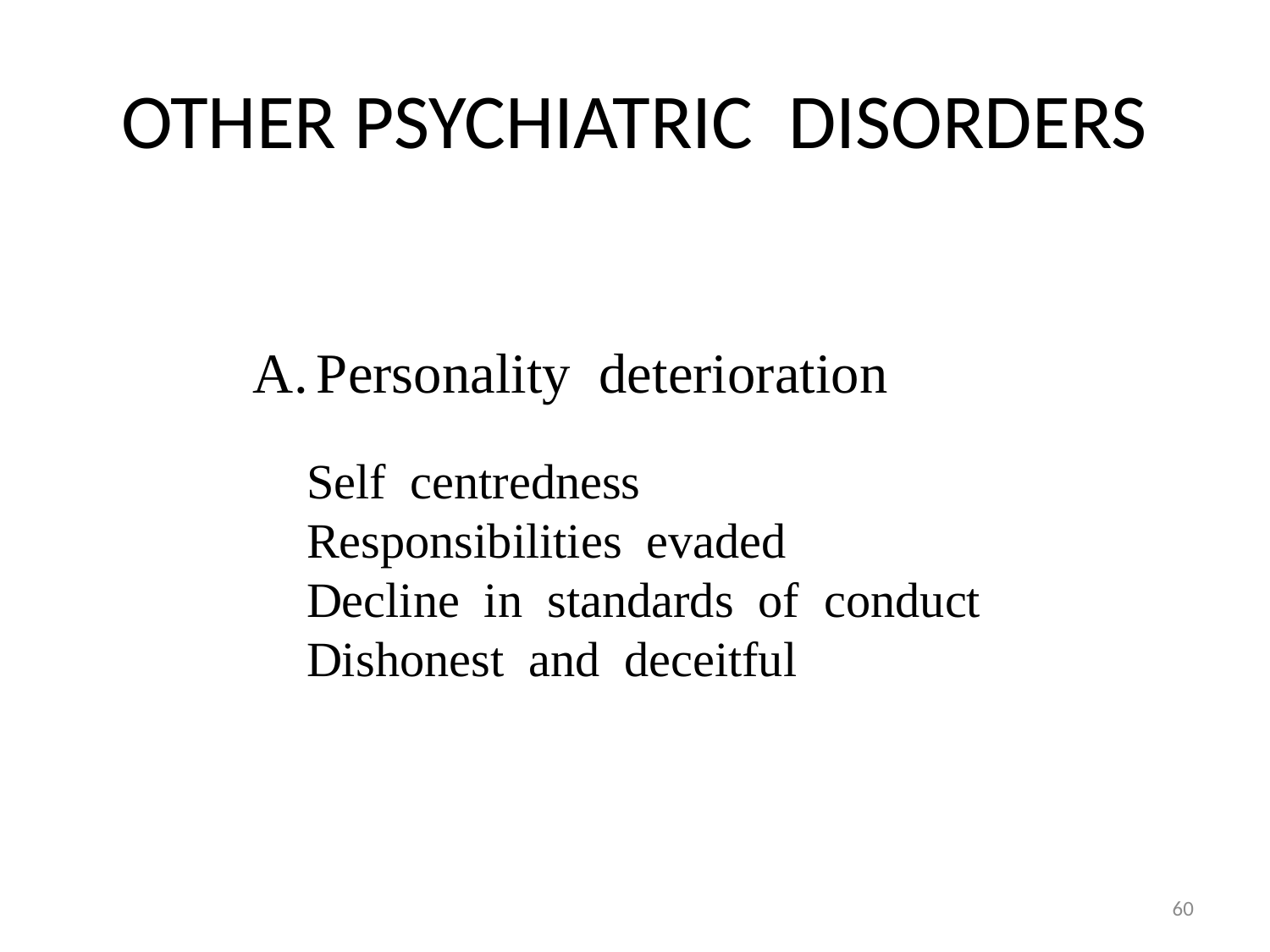

# OTHER PSYCHIATRIC  DISORDERS
Personality  deterioration

Self  centredness
Responsibilities  evaded
Decline  in  standards  of  conduct
Dishonest  and  deceitful

60